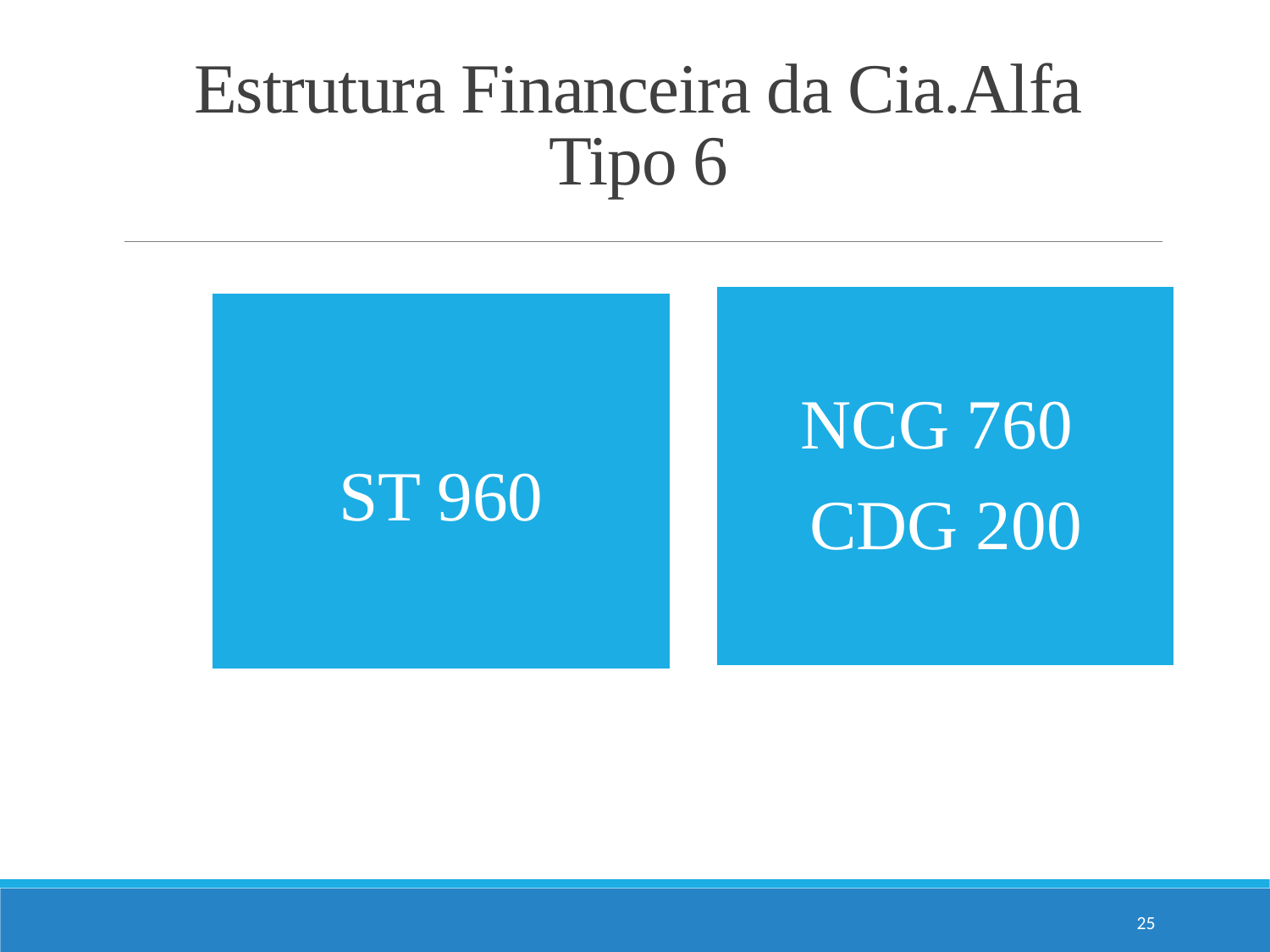

# Estrutura Financeira da Cia.Alfa Tipo 6

ST 960

NCG 760
CDG 200
25